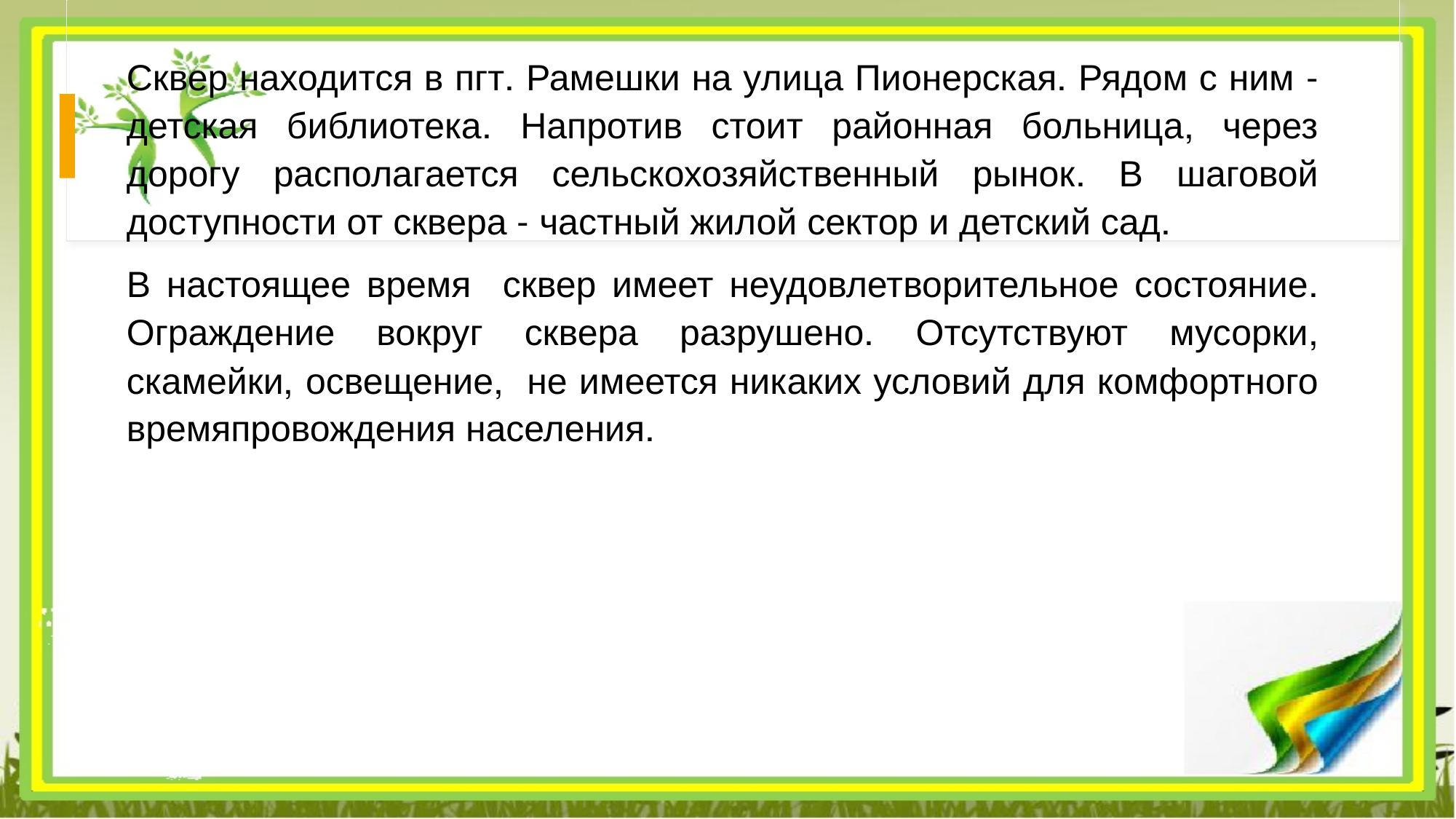

Сквер находится в пгт. Рамешки на улица Пионерская. Рядом с ним - детская библиотека. Напротив стоит районная больница, через дорогу располагается сельскохозяйственный рынок. В шаговой доступности от сквера - частный жилой сектор и детский сад.
В настоящее время  сквер имеет неудовлетворительное состояние. Ограждение вокруг сквера разрушено. Отсутствуют мусорки, скамейки, освещение,  не имеется никаких условий для комфортного времяпровождения населения.